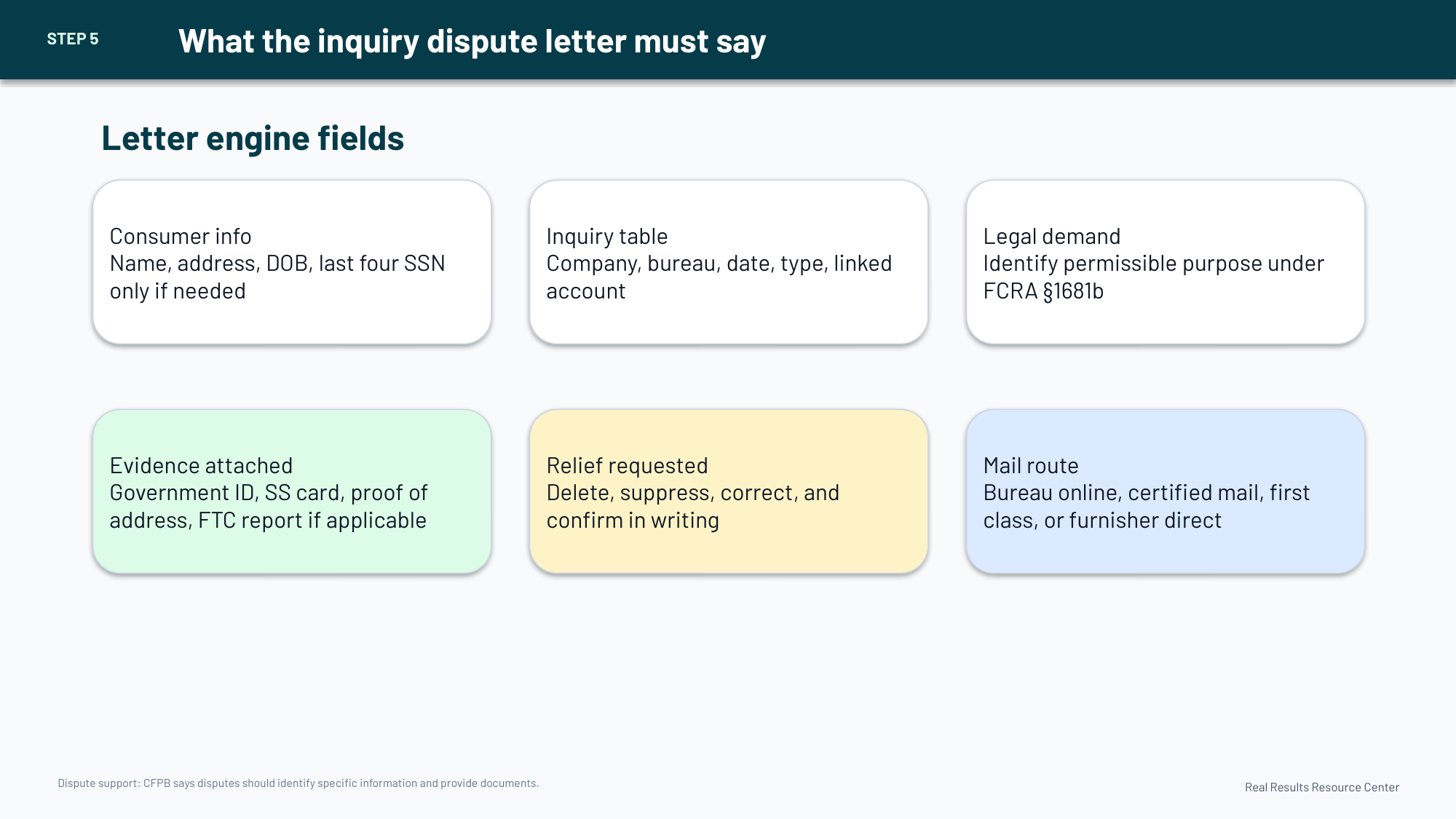

What the inquiry dispute letter must say
STEP 5
Letter engine fields
Consumer info
Name, address, DOB, last four SSN only if needed
Inquiry table
Company, bureau, date, type, linked account
Legal demand
Identify permissible purpose under FCRA §1681b
Evidence attached
Government ID, SS card, proof of address, FTC report if applicable
Relief requested
Delete, suppress, correct, and confirm in writing
Mail route
Bureau online, certified mail, first class, or furnisher direct
Dispute support: CFPB says disputes should identify specific information and provide documents.
Real Results Resource Center